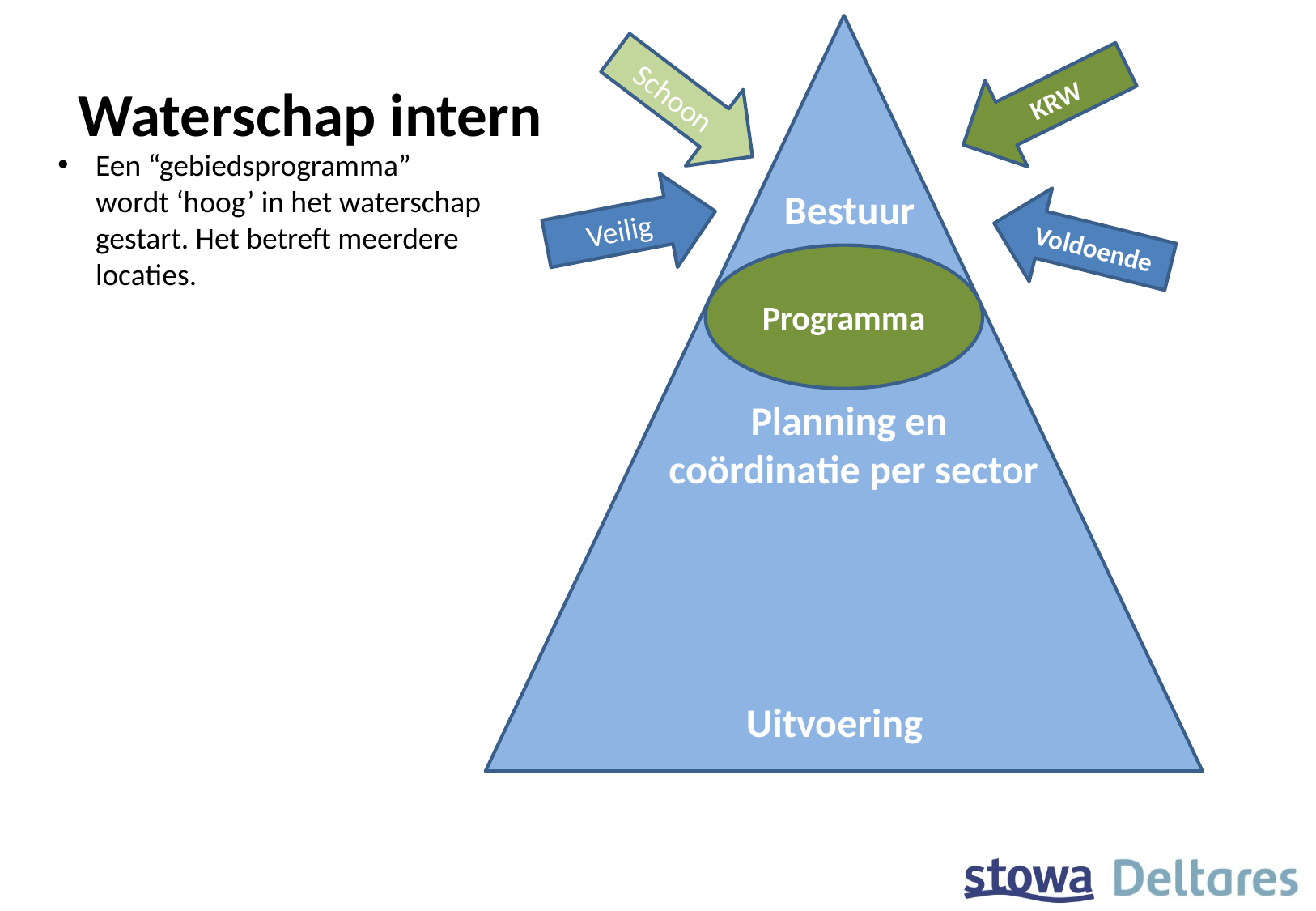

# Waterschap intern
KRW
Schoon
Een “gebiedsprogramma” wordt ‘hoog’ in het waterschap gestart. Het betreft meerdere locaties.
Bestuur
Veilig
Voldoende
Programma
Planning en
coördinatie per sector

Uitvoering